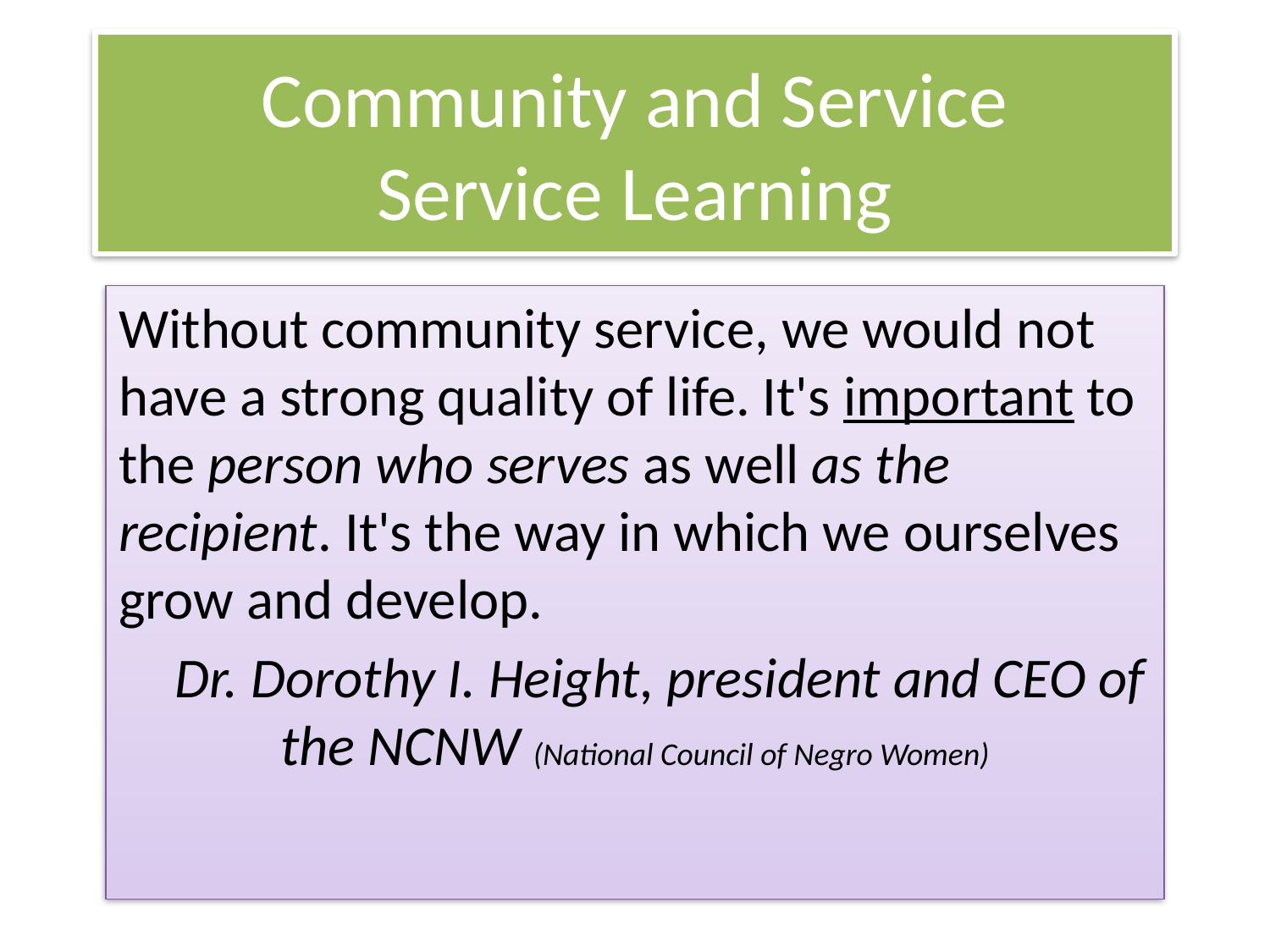

# Community and Service Service Learning
Without community service, we would not have a strong quality of life. It's important to the person who serves as well as the recipient. It's the way in which we ourselves grow and develop.
    Dr. Dorothy I. Height, president and CEO of the NCNW (National Council of Negro Women)